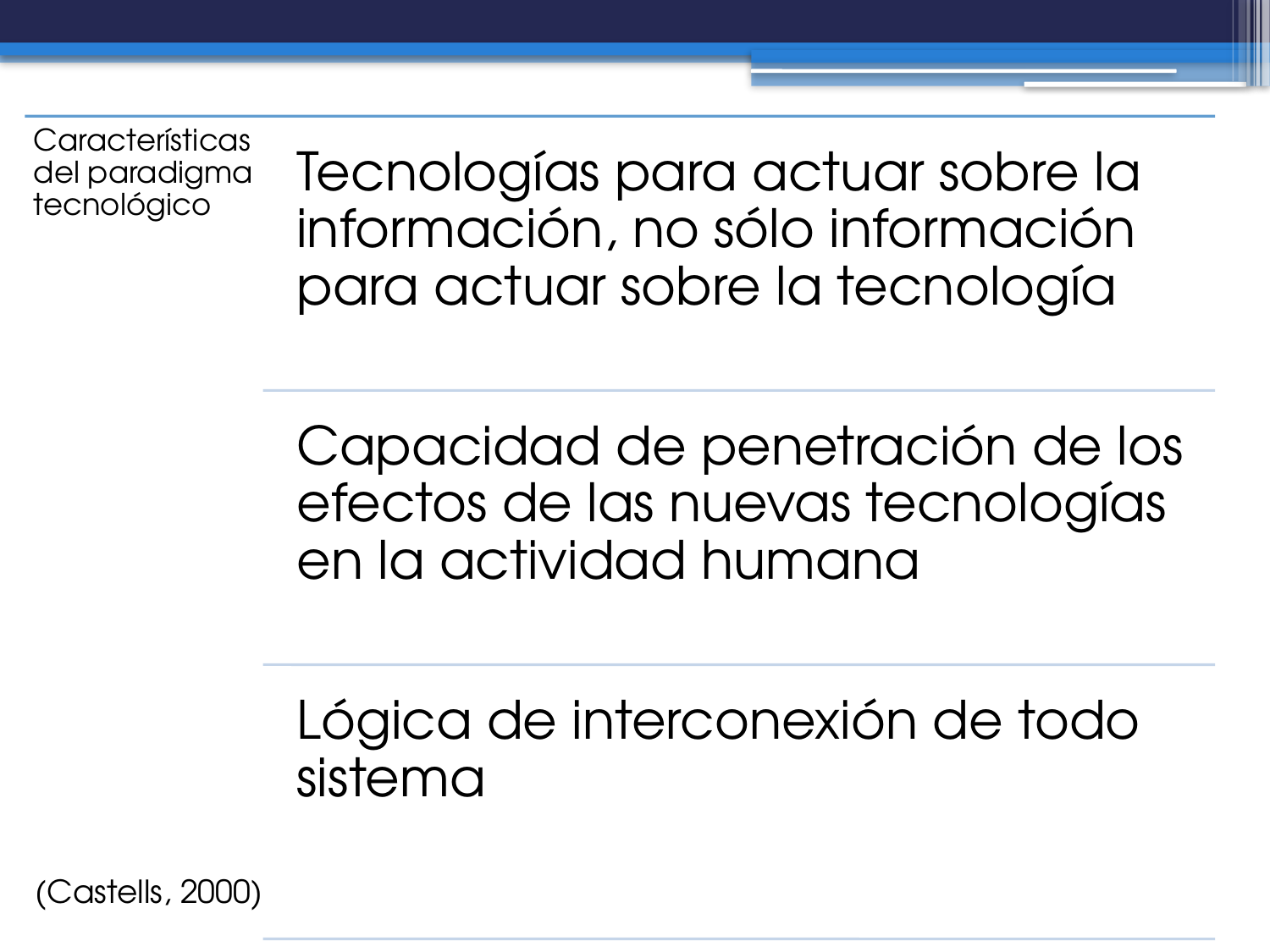

Características del paradigma tecnológico
Tecnologías para actuar sobre la información, no sólo información para actuar sobre la tecnología
Capacidad de penetración de los efectos de las nuevas tecnologías en la actividad humana
Lógica de interconexión de todo sistema
(Castells, 2000)